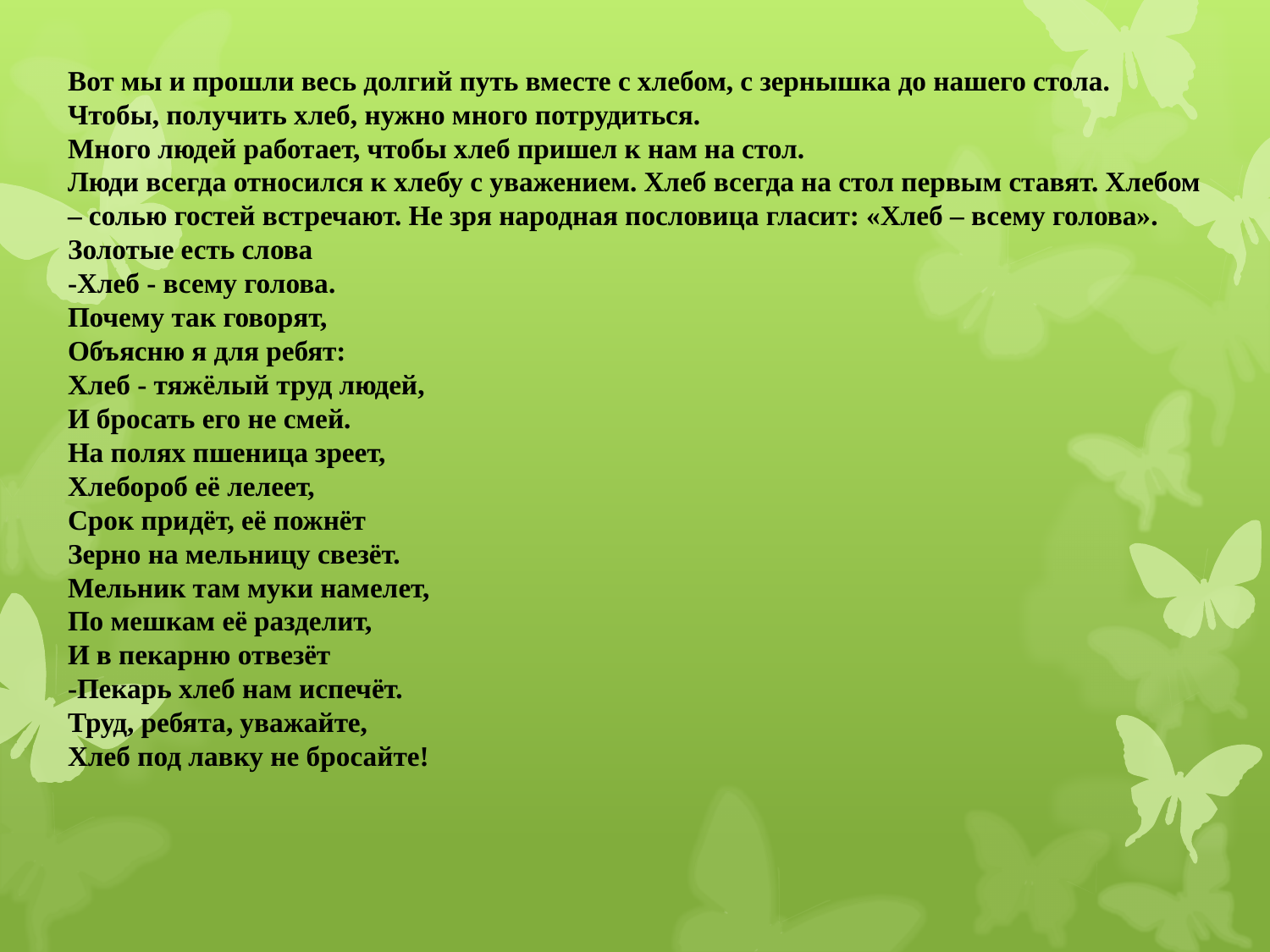

# Вот мы и прошли весь долгий путь вместе с хлебом, с зернышка до нашего стола. Чтобы, получить хлеб, нужно много потрудиться. Много людей работает, чтобы хлеб пришел к нам на стол. Люди всегда относился к хлебу с уважением. Хлеб всегда на стол первым ставят. Хлебом – солью гостей встречают. Не зря народная пословица гласит: «Хлеб – всему голова». Золотые есть слова -Хлеб - всему голова. Почему так говорят, Объясню я для ребят: Хлеб - тяжёлый труд людей, И бросать его не смей. На полях пшеница зреет, Хлебороб её лелеет, Срок придёт, её пожнёт Зерно на мельницу свезёт. Мельник там муки намелет, По мешкам её разделит, И в пекарню отвезёт -Пекарь хлеб нам испечёт. Труд, ребята, уважайте, Хлеб под лавку не бросайте!